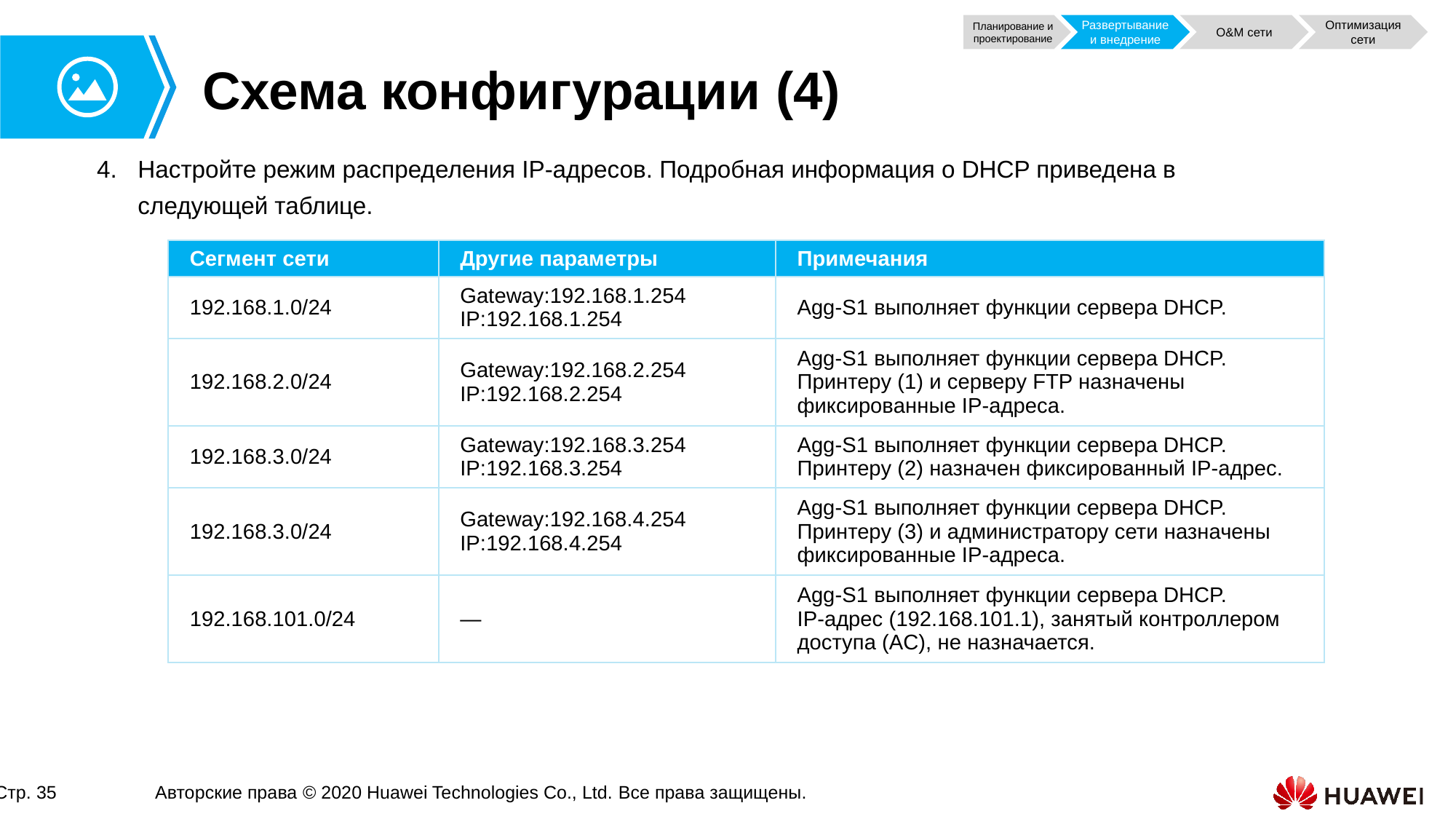

Планирование и проектирование
Развертывание и внедрение
O&M сети
Оптимизация сети
# Схема конфигурации (4)
Настройте режим распределения IP-адресов. Подробная информация о DHCP приведена в следующей таблице.
| Сегмент сети | Другие параметры | Примечания |
| --- | --- | --- |
| 192.168.1.0/24 | Gateway:192.168.1.254 IP:192.168.1.254 | Agg-S1 выполняет функции сервера DHCP. |
| 192.168.2.0/24 | Gateway:192.168.2.254 IP:192.168.2.254 | Agg-S1 выполняет функции сервера DHCP. Принтеру (1) и серверу FTP назначены фиксированные IP-адреса. |
| 192.168.3.0/24 | Gateway:192.168.3.254 IP:192.168.3.254 | Agg-S1 выполняет функции сервера DHCP. Принтеру (2) назначен фиксированный IP-адрес. |
| 192.168.3.0/24 | Gateway:192.168.4.254 IP:192.168.4.254 | Agg-S1 выполняет функции сервера DHCP. Принтеру (3) и администратору сети назначены фиксированные IP-адреса. |
| 192.168.101.0/24 | — | Agg-S1 выполняет функции сервера DHCP. IP-адрес (192.168.101.1), занятый контроллером доступа (AC), не назначается. |